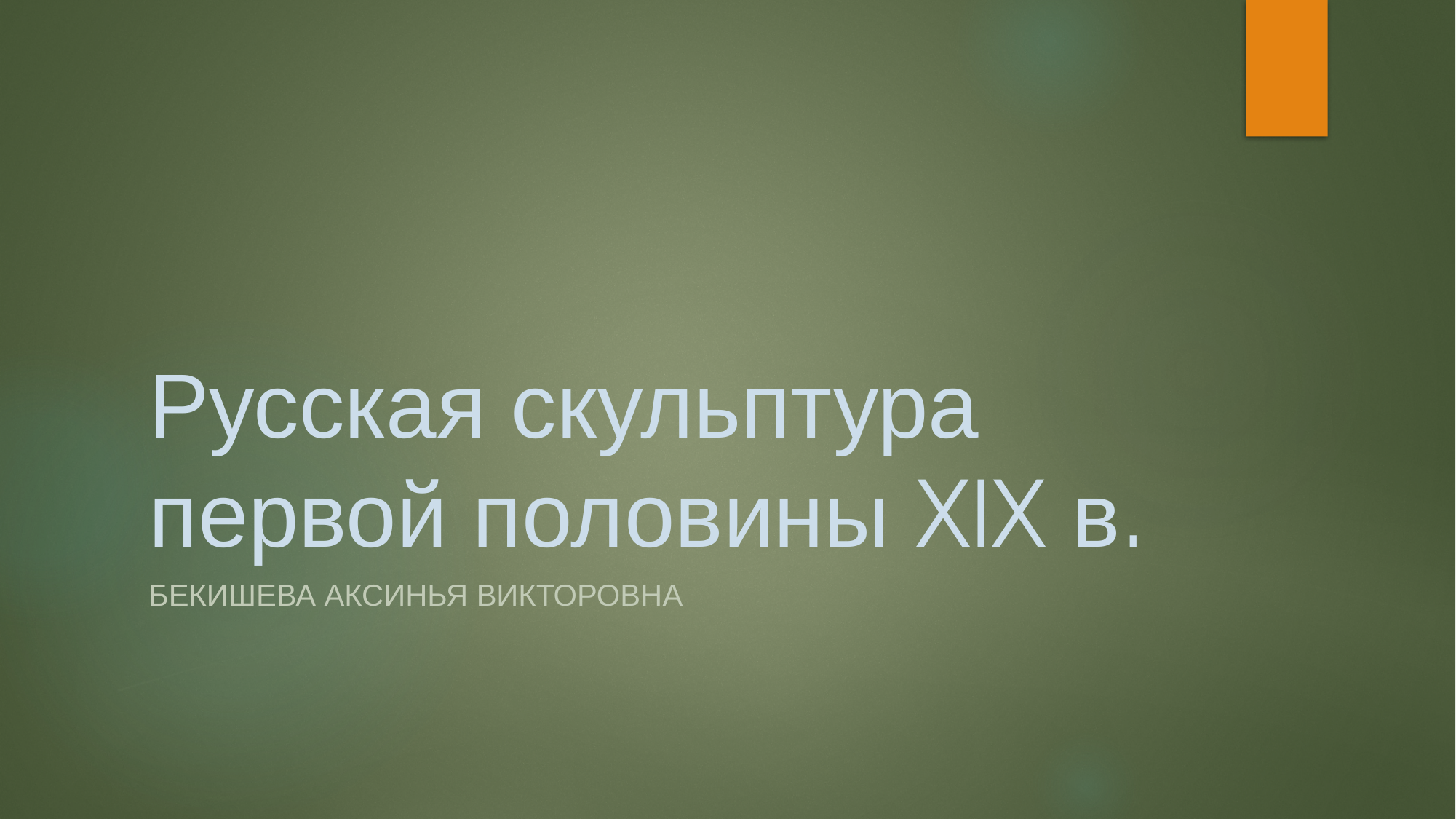

# Русская скульптура первой половины XIX в.
Бекишева Аксинья Викторовна